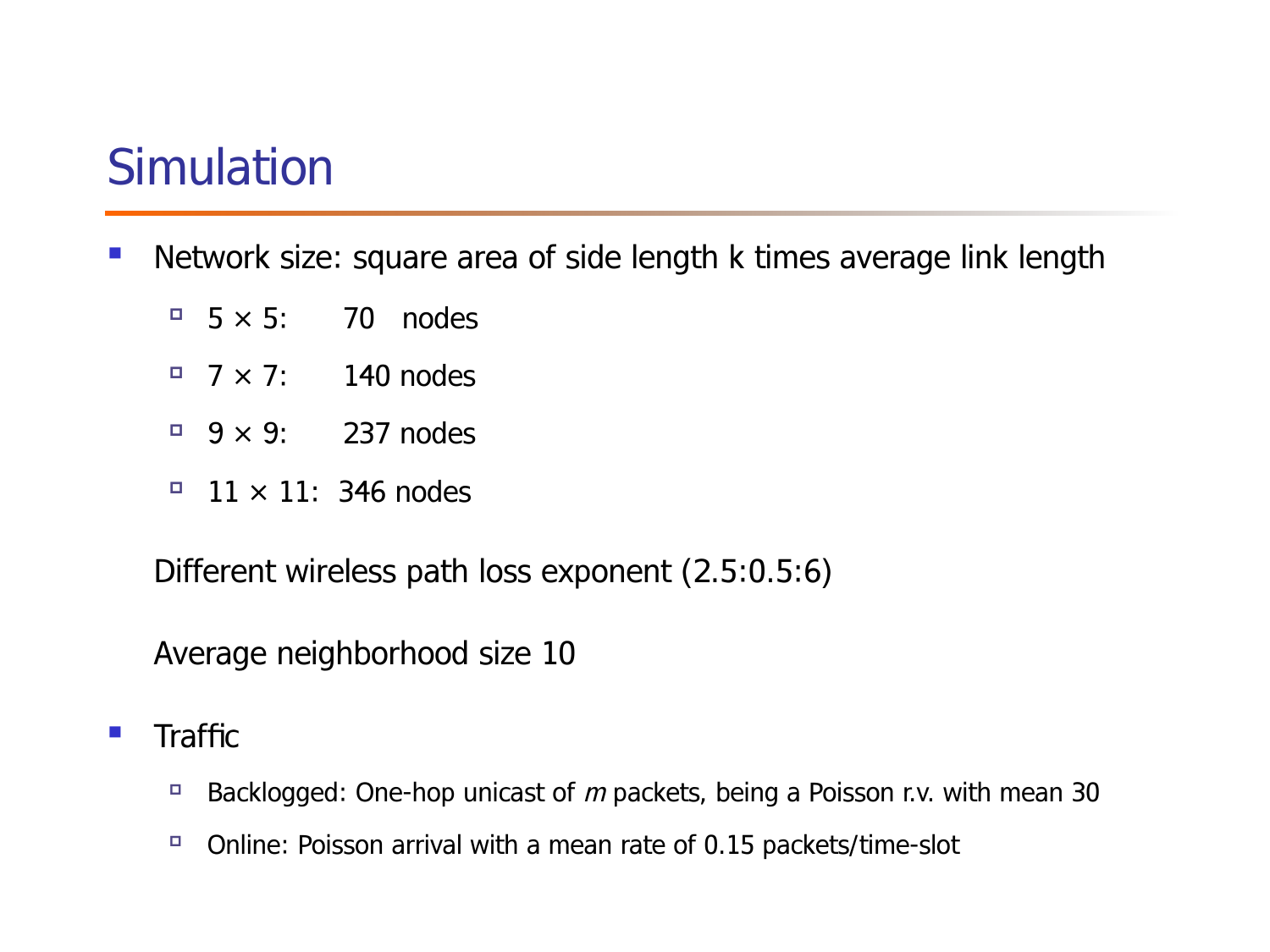

# Simulation
Network size: square area of side length k times average link length
5 × 5:      70   nodes
7 × 7:      140 nodes
9 × 9:      237 nodes
11 × 11:  346 nodes
	Different wireless path loss exponent (2.5:0.5:6)
	Average neighborhood size 10
Traffic
Backlogged: One-hop unicast of m packets, being a Poisson r.v. with mean 30
Online: Poisson arrival with a mean rate of 0.15 packets/time-slot